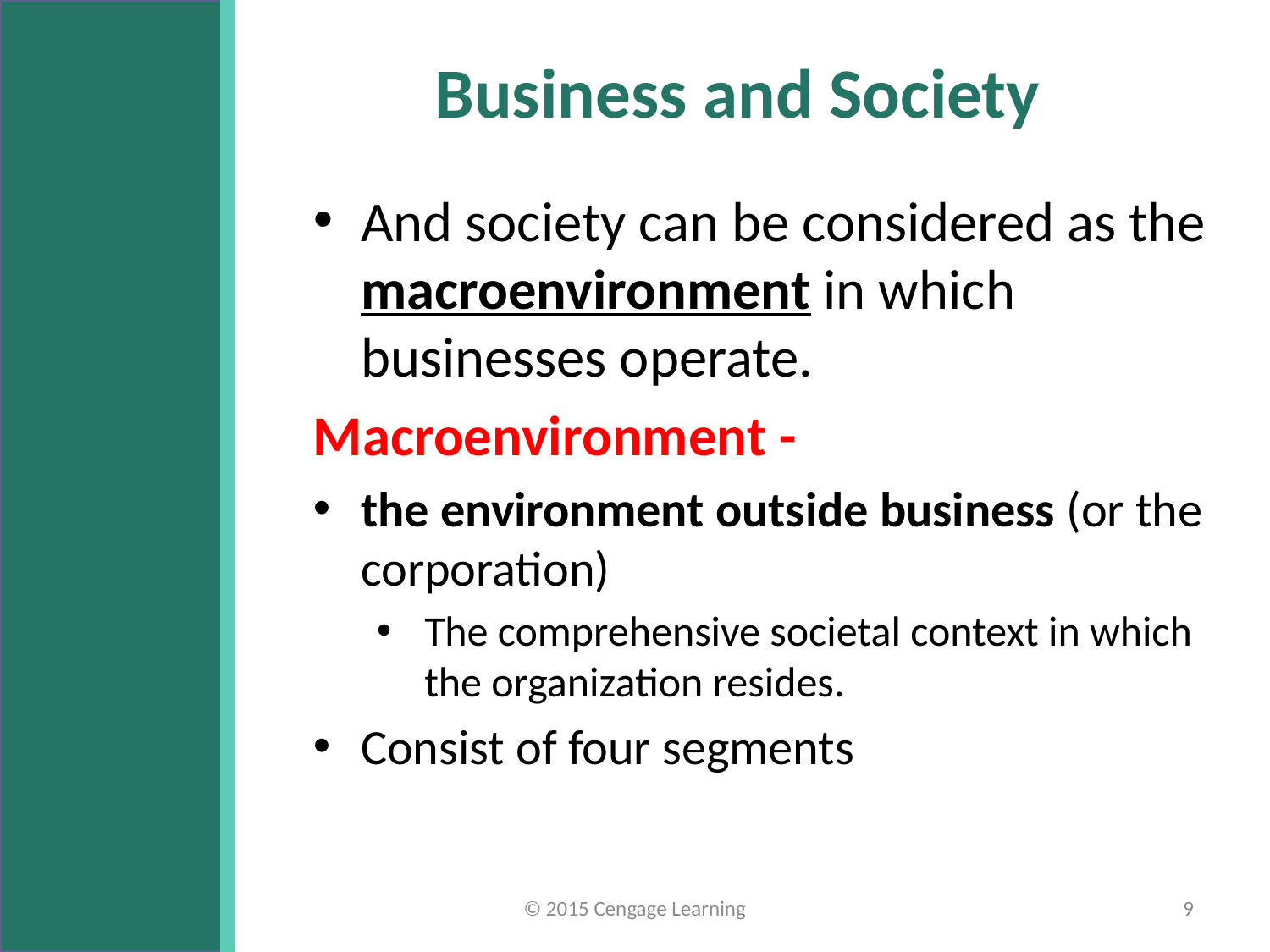

# Business and Society
And society can be considered as the macroenvironment in which businesses operate.
Macroenvironment -
the environment outside business (or the corporation)
The comprehensive societal context in which the organization resides.
Consist of four segments

© 2015 Cengage Learning
9